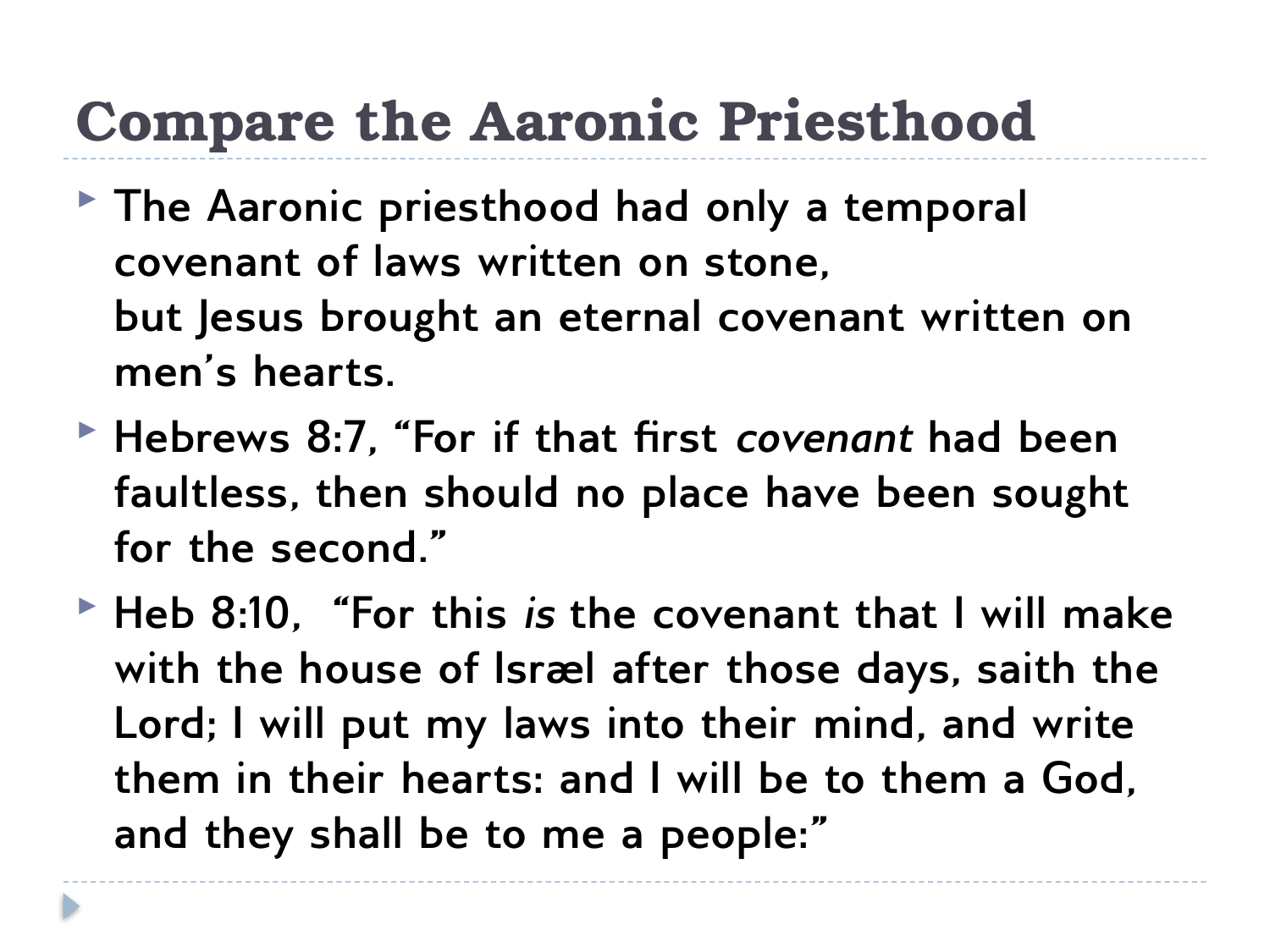

# Compare the Aaronic Priesthood
The Aaronic priesthood had only a temporal covenant of laws written on stone,
but Jesus brought an eternal covenant written on men’s hearts.
Hebrews 8:7, “For if that first covenant had been faultless, then should no place have been sought for the second.”
Heb 8:10,  “For this is the covenant that I will make with the house of Israel after those days, saith the Lord; I will put my laws into their mind, and write them in their hearts: and I will be to them a God, and they shall be to me a people:”